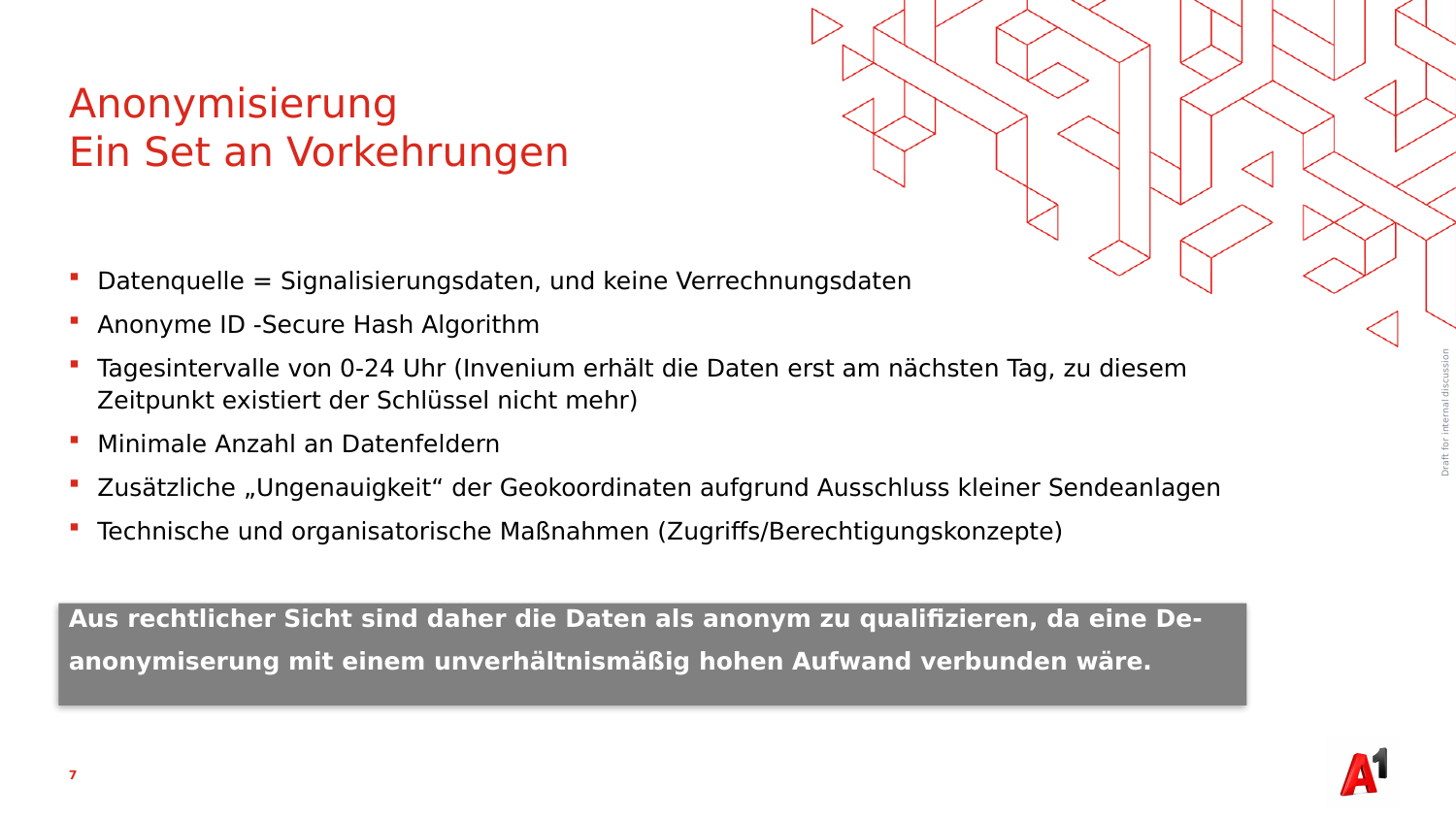

# Anonymisierung Ein Set an Vorkehrungen

Datenquelle = Signalisierungsdaten, und keine Verrechnungsdaten
Anonyme ID -Secure Hash Algorithm
Tagesintervalle von 0-24 Uhr (Invenium erhält die Daten erst am nächsten Tag, zu diesem
Zeitpunkt existiert der Schlüssel nicht mehr)
Minimale Anzahl an Datenfeldern
Zusätzliche „Ungenauigkeit“ der Geokoordinaten aufgrund Ausschluss kleiner Sendeanlagen
Technische und organisatorische Maßnahmen (Zugriffs/Berechtigungskonzepte)

Aus rechtlicher Sicht sind daher die Daten als anonym zu qualifizieren, da eine De-anonymiserung mit einem unverhältnismäßig hohen Aufwand verbunden wäre.